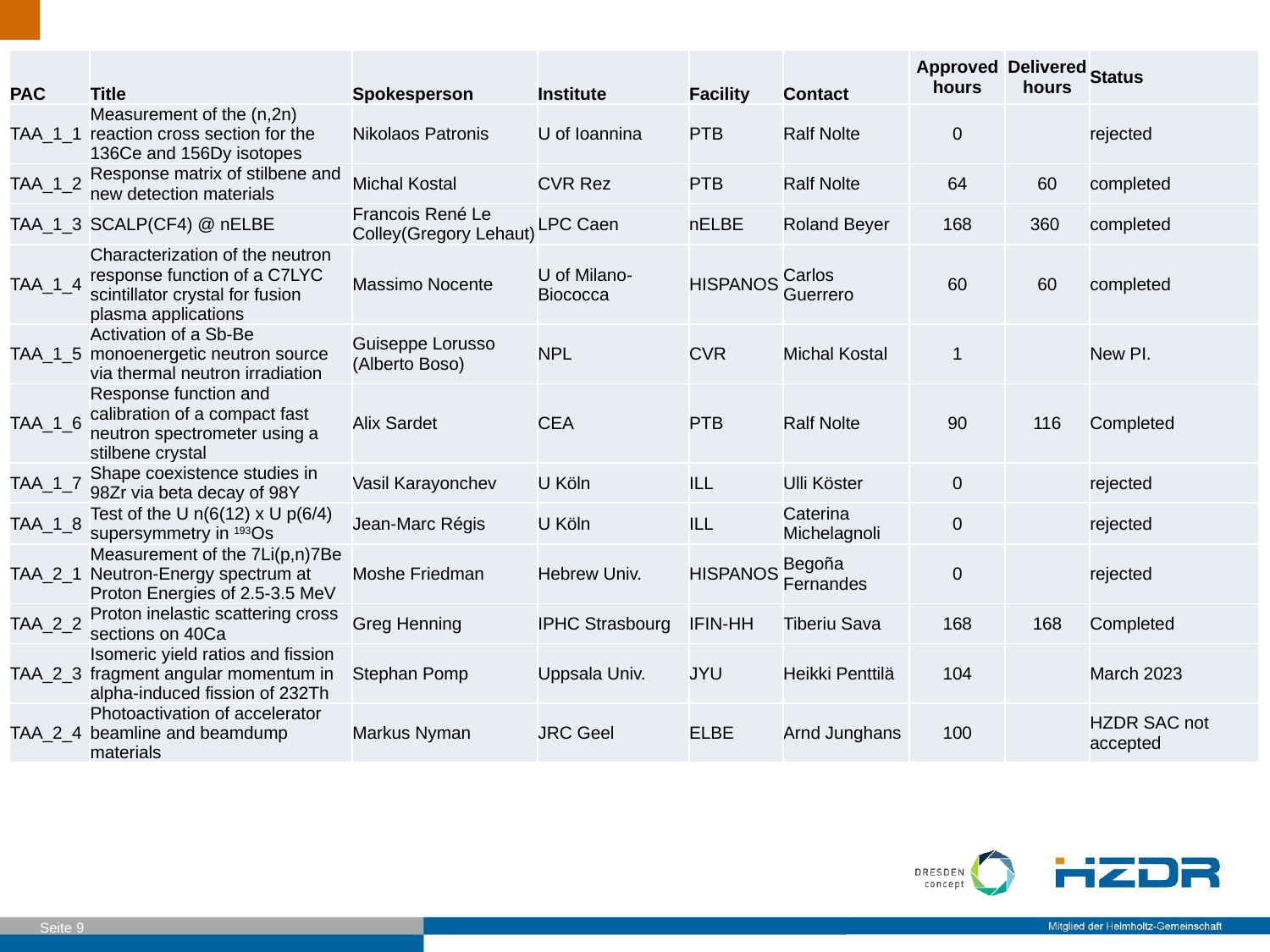

#
| PAC | Title | Spokesperson | Institute | Facility | Contact | Approved hours | Delivered hours | Status |
| --- | --- | --- | --- | --- | --- | --- | --- | --- |
| TAA\_1\_1 | Measurement of the (n,2n) reaction cross section for the 136Ce and 156Dy isotopes | Nikolaos Patronis | U of Ioannina | PTB | Ralf Nolte | 0 |  | rejected |
| TAA\_1\_2 | Response matrix of stilbene and new detection materials | Michal Kostal | CVR Rez | PTB | Ralf Nolte | 64 | 60 | completed |
| TAA\_1\_3 | SCALP(CF4) @ nELBE | Francois René Le Colley(Gregory Lehaut) | LPC Caen | nELBE | Roland Beyer | 168 | 360 | completed |
| TAA\_1\_4 | Characterization of the neutron response function of a C7LYC scintillator crystal for fusion plasma applications | Massimo Nocente | U of Milano-Biococca | HISPANOS | Carlos Guerrero | 60 | 60 | completed |
| TAA\_1\_5 | Activation of a Sb-Be monoenergetic neutron source via thermal neutron irradiation | Guiseppe Lorusso (Alberto Boso) | NPL | CVR | Michal Kostal | 1 |  | New PI. |
| TAA\_1\_6 | Response function and calibration of a compact fast neutron spectrometer using a stilbene crystal | Alix Sardet | CEA | PTB | Ralf Nolte | 90 | 116 | Completed |
| TAA\_1\_7 | Shape coexistence studies in 98Zr via beta decay of 98Y | Vasil Karayonchev | U Köln | ILL | Ulli Köster | 0 |  | rejected |
| TAA\_1\_8 | Test of the U n(6(12) x U p(6/4) supersymmetry in 193Os | Jean-Marc Régis | U Köln | ILL | Caterina Michelagnoli | 0 |  | rejected |
| TAA\_2\_1 | Measurement of the 7Li(p,n)7Be Neutron-Energy spectrum at Proton Energies of 2.5-3.5 MeV | Moshe Friedman | Hebrew Univ. | HISPANOS | Begoña Fernandes | 0 |  | rejected |
| TAA\_2\_2 | Proton inelastic scattering cross sections on 40Ca | Greg Henning | IPHC Strasbourg | IFIN-HH | Tiberiu Sava | 168 | 168 | Completed |
| TAA\_2\_3 | Isomeric yield ratios and fission fragment angular momentum in alpha-induced fission of 232Th | Stephan Pomp | Uppsala Univ. | JYU | Heikki Penttilä | 104 |  | March 2023 |
| TAA\_2\_4 | Photoactivation of accelerator beamline and beamdump materials | Markus Nyman | JRC Geel | ELBE | Arnd Junghans | 100 |  | HZDR SAC not accepted |